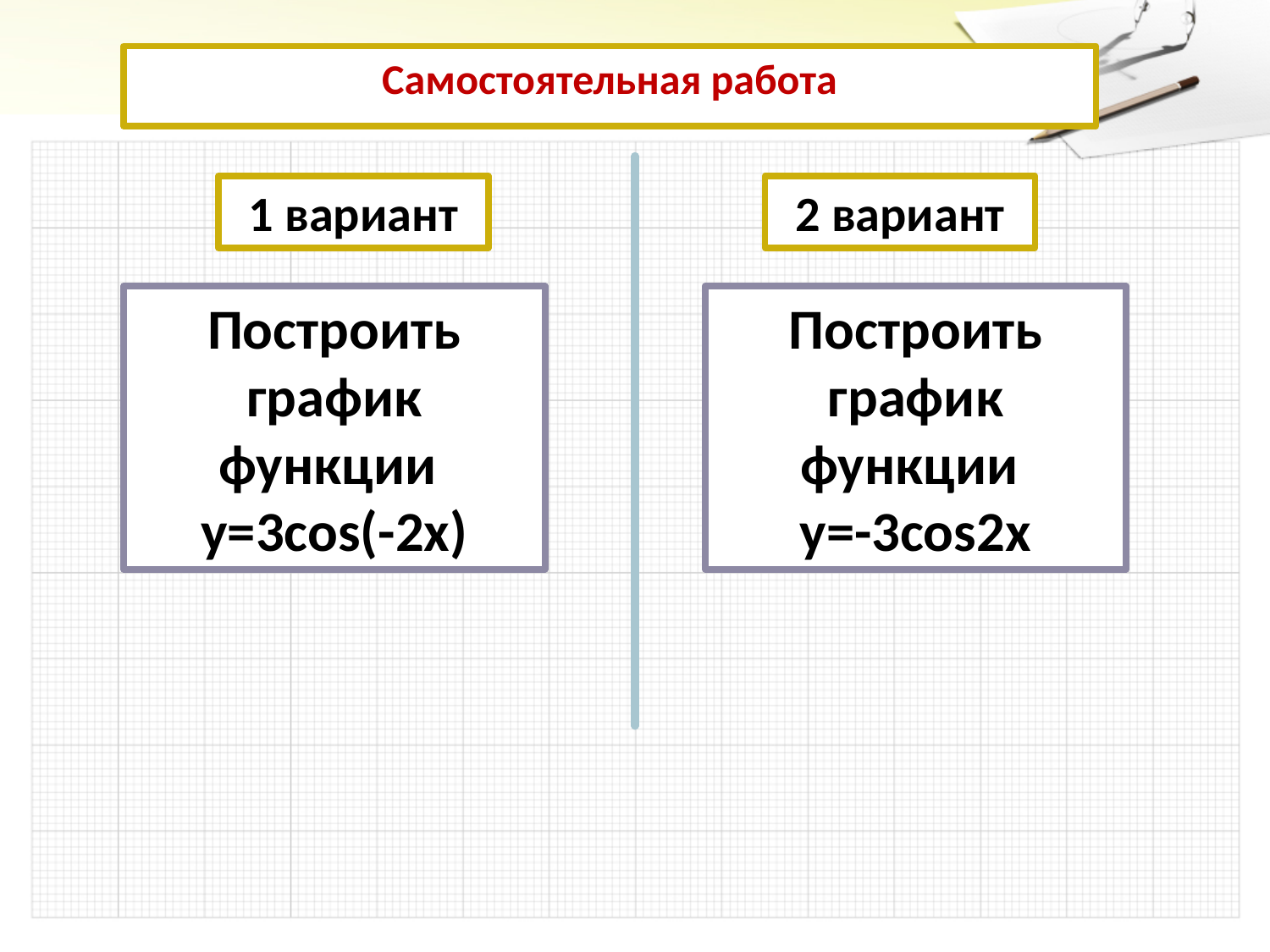

Самостоятельная работа

1 вариант
2 вариант
Построить график функции
у=3cos(-2x)
Построить график функции
у=-3cos2x